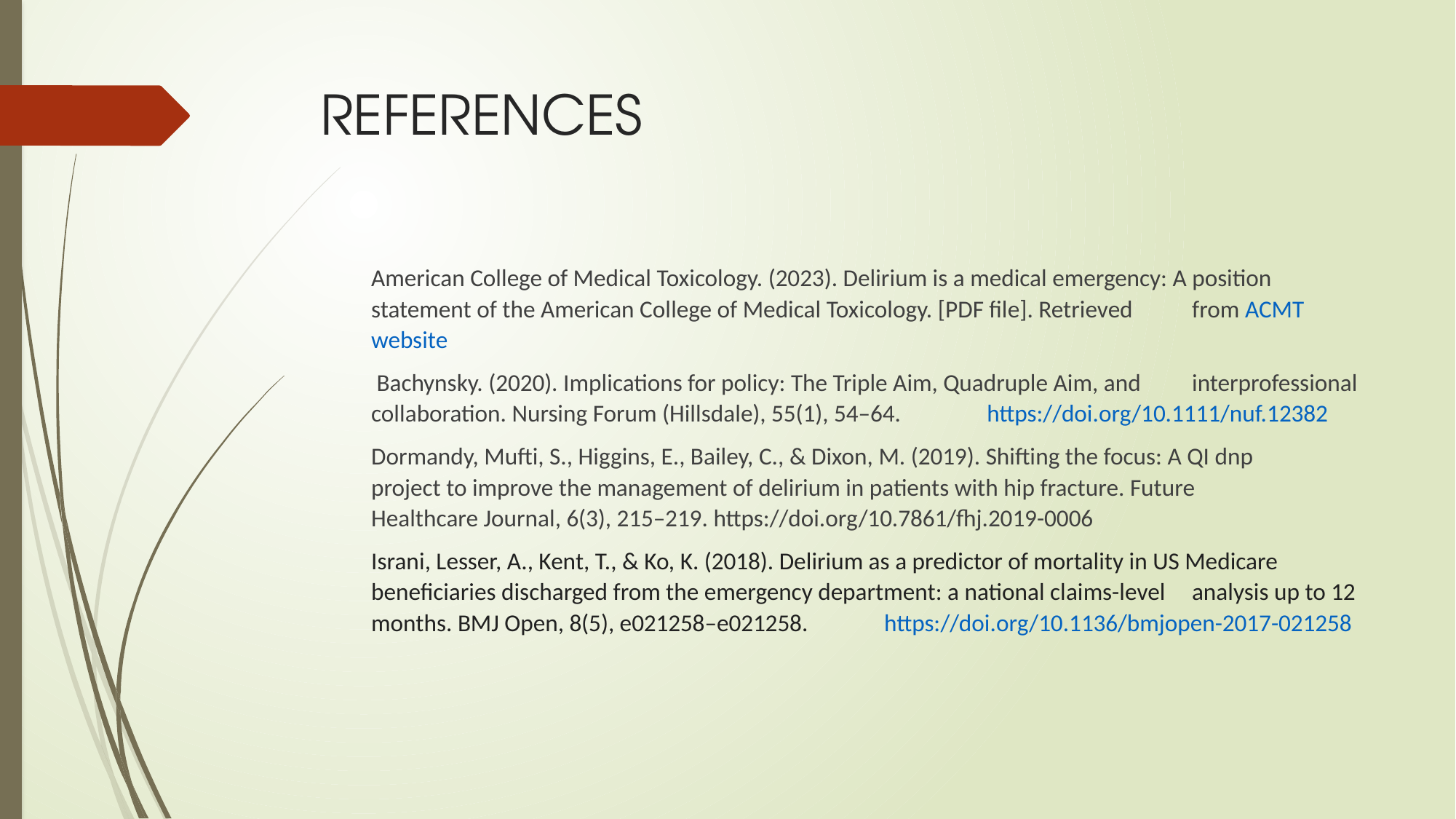

# REFERENCES
American College of Medical Toxicology. (2023). Delirium is a medical emergency: A position 	statement of the American College of Medical Toxicology. [PDF file]. Retrieved 	from ACMT website
 Bachynsky. (2020). Implications for policy: The Triple Aim, Quadruple Aim, and 	interprofessional collaboration. Nursing Forum (Hillsdale), 55(1), 54–64. 	https://doi.org/10.1111/nuf.12382
Dormandy, Mufti, S., Higgins, E., Bailey, C., & Dixon, M. (2019). Shifting the focus: A QI dnp 	project to improve the management of delirium in patients with hip fracture. Future 	Healthcare Journal, 6(3), 215–219. https://doi.org/10.7861/fhj.2019-0006
Israni, Lesser, A., Kent, T., & Ko, K. (2018). Delirium as a predictor of mortality in US Medicare 	beneficiaries discharged from the emergency department: a national claims-level 	analysis up to 12 months. BMJ Open, 8(5), e021258–e021258. 	https://doi.org/10.1136/bmjopen-2017-021258